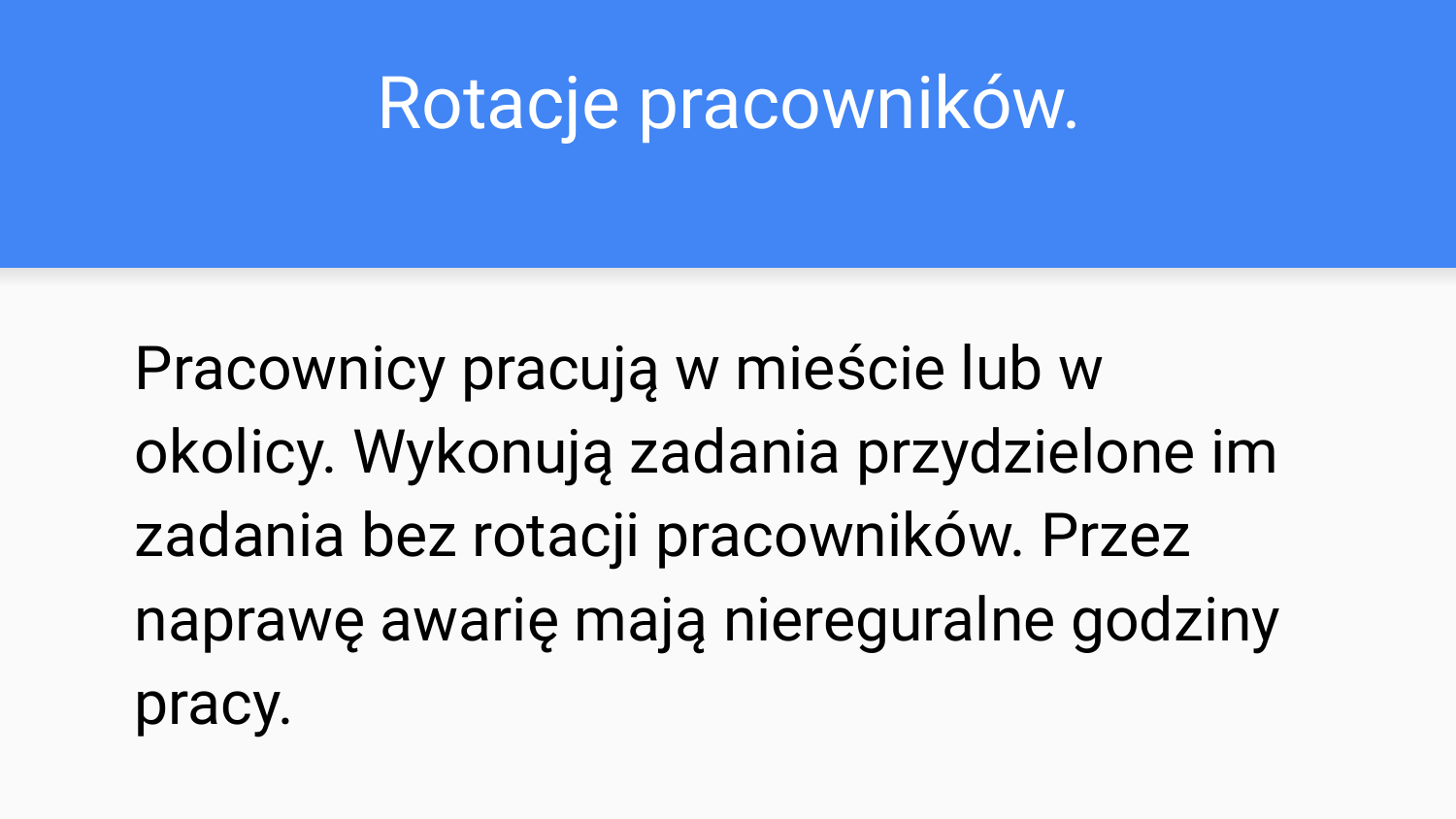

# Rotacje pracowników.
Pracownicy pracują w mieście lub w okolicy. Wykonują zadania przydzielone im zadania bez rotacji pracowników. Przez naprawę awarię mają niereguralne godziny pracy.